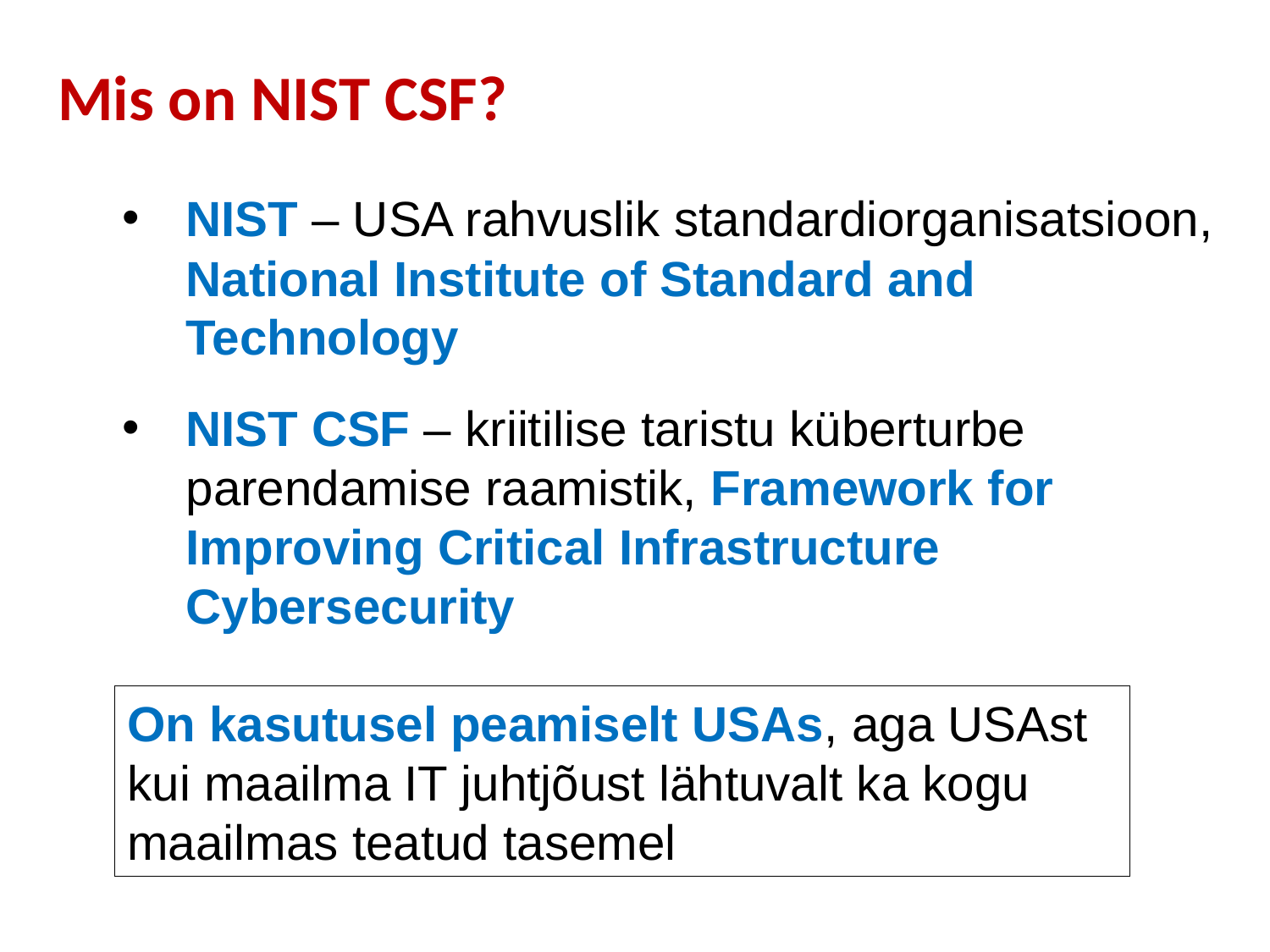

# Mis on NIST CSF?
NIST – USA rahvuslik standardiorganisatsioon, National Institute of Standard and Technology
NIST CSF – kriitilise taristu küberturbe parendamise raamistik, Framework for Improving Critical Infrastructure Cybersecurity

On kasutusel peamiselt USAs, aga USAst kui maailma IT juhtjõust lähtuvalt ka kogu maailmas teatud tasemel